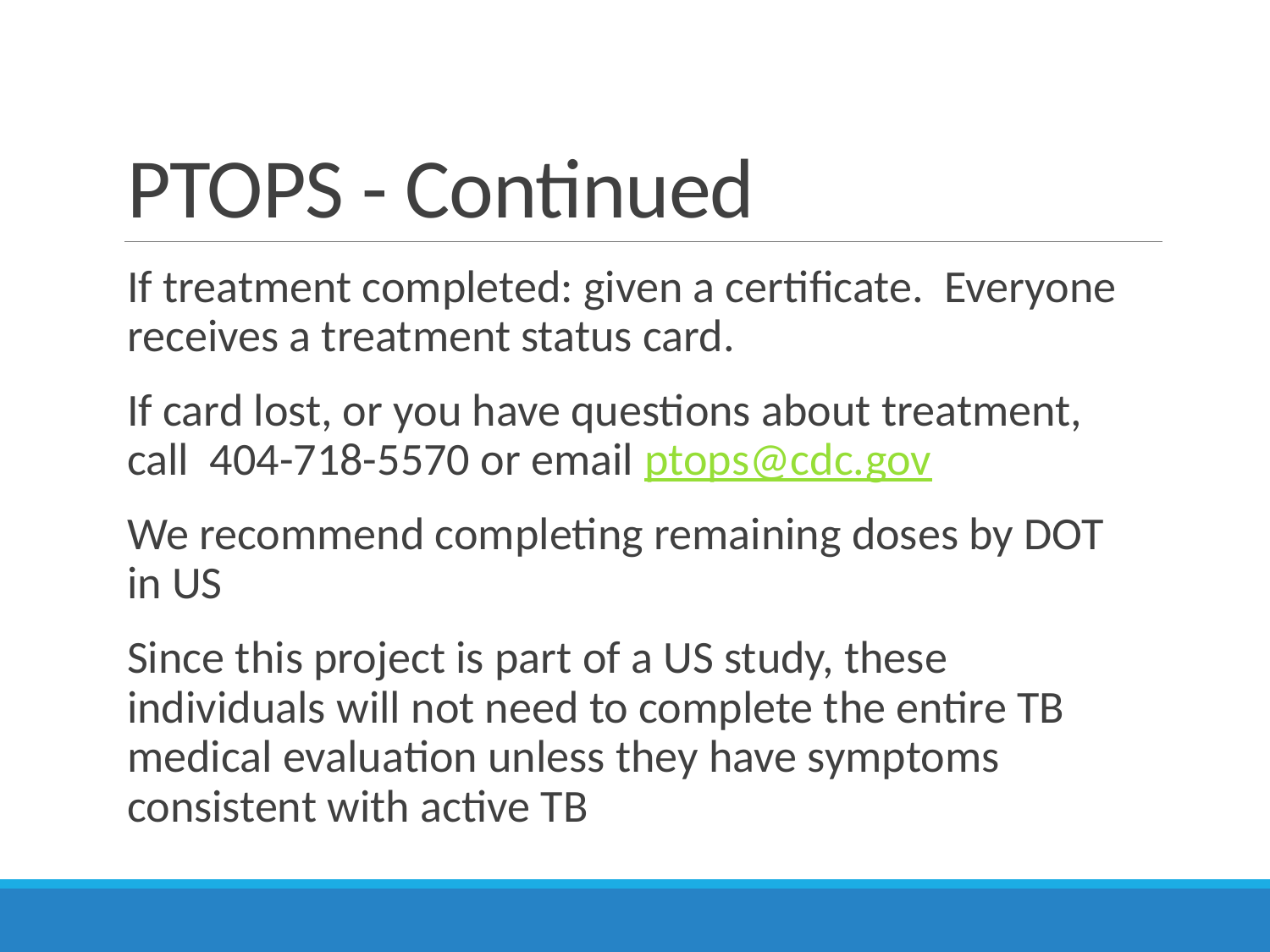

# PTOPS - Continued
If treatment completed: given a certificate.  Everyone receives a treatment status card.
If card lost, or you have questions about treatment, call  404-718-5570 or email ptops@cdc.gov
We recommend completing remaining doses by DOT in US
Since this project is part of a US study, these individuals will not need to complete the entire TB medical evaluation unless they have symptoms consistent with active TB